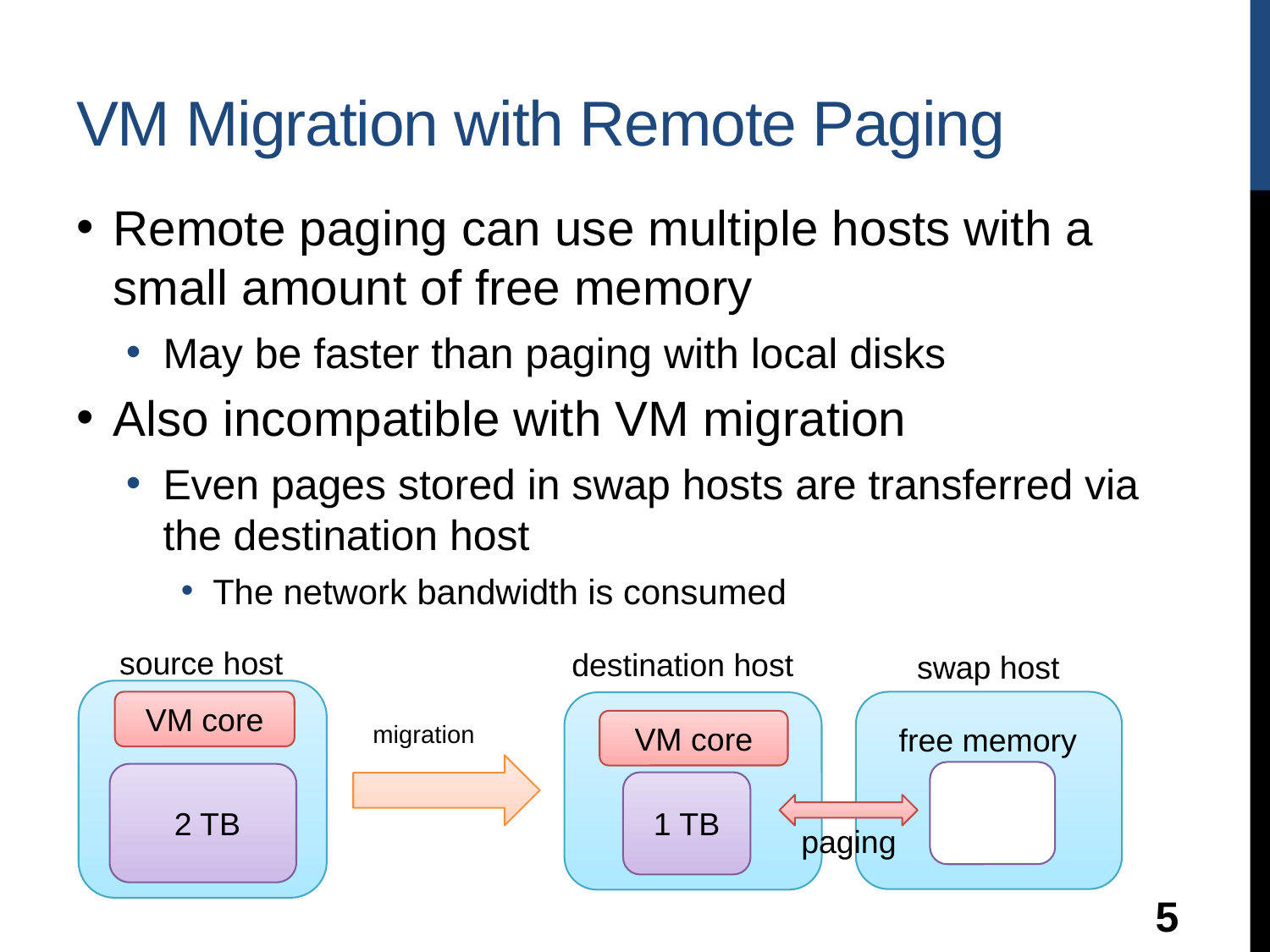

# VM Migration with Remote Paging
Remote paging can use multiple hosts with a small amount of free memory
May be faster than paging with local disks
Also incompatible with VM migration
Even pages stored in swap hosts are transferred via the destination host
The network bandwidth is consumed
source host
destination host
swap host

migration

 2 TB
1 TB

VM core
VM core
free memory
paging
5